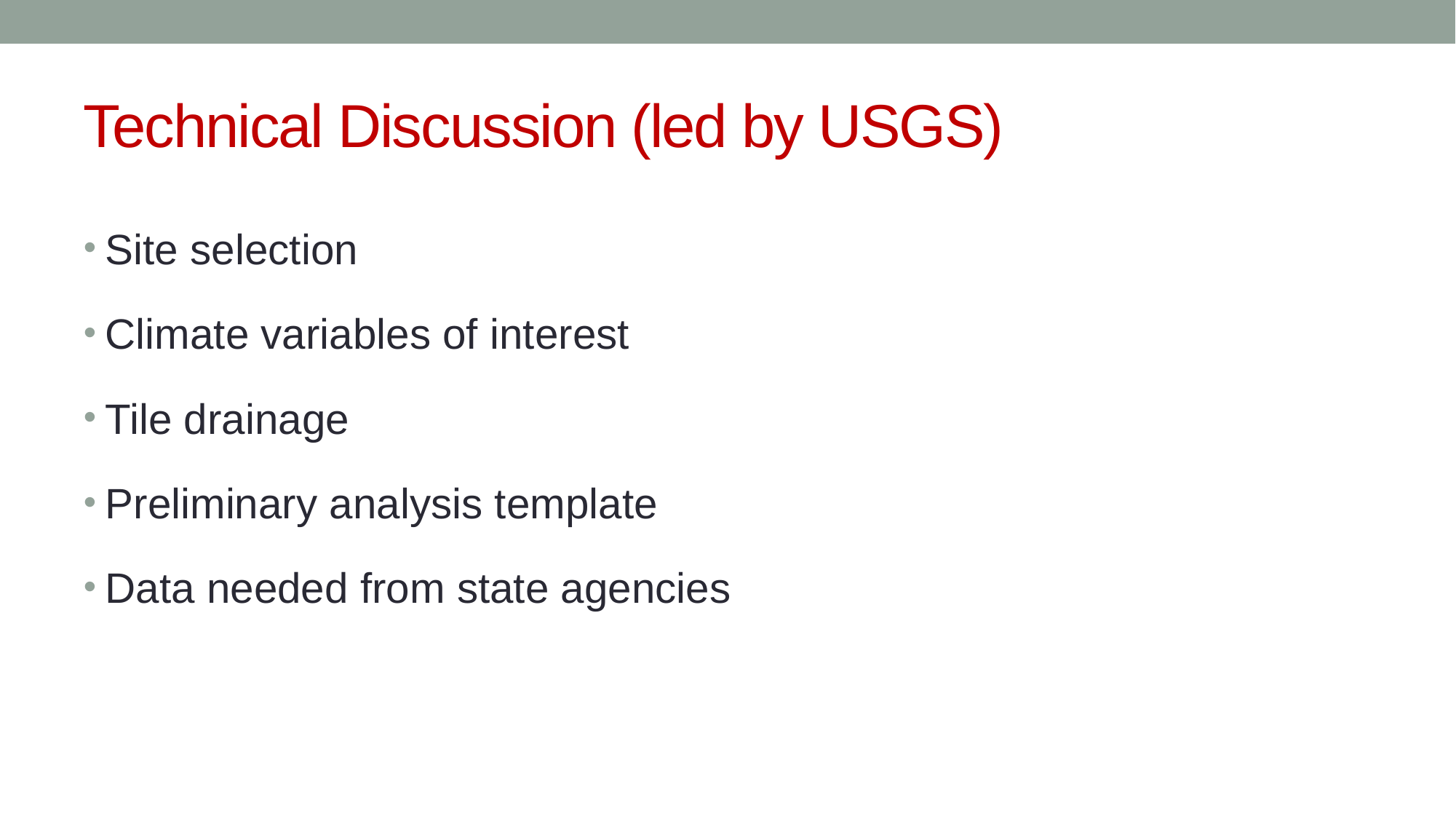

# Technical Discussion (led by USGS)
Site selection
Climate variables of interest
Tile drainage
Preliminary analysis template
Data needed from state agencies